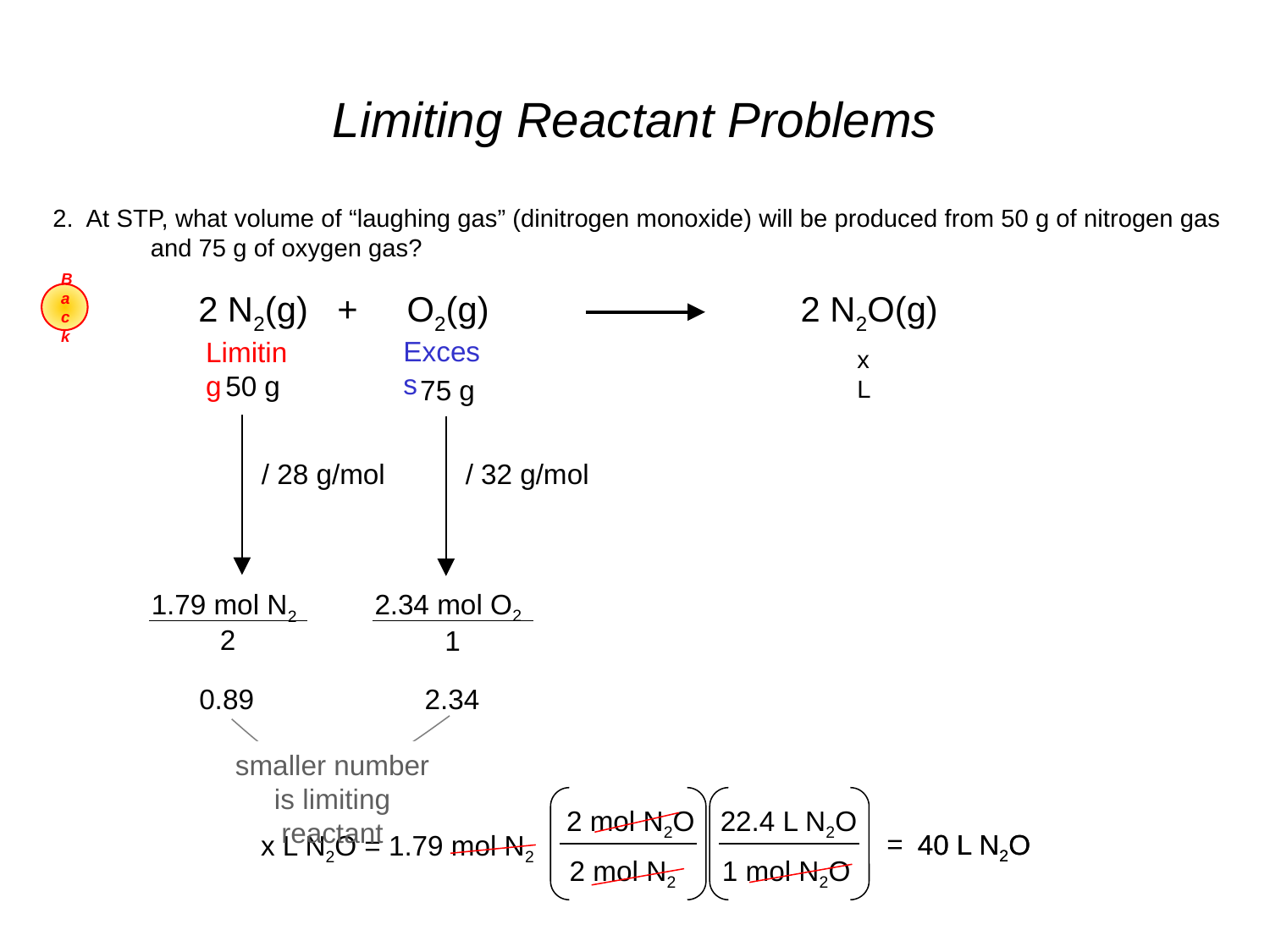

# Limiting Reactant Problems
2.  At STP, what volume of “laughing gas” (dinitrogen monoxide) will be produced from 50 g of nitrogen gas
              and 75 g of oxygen gas?
2 N2(g)   +     O2(g)                                2 N2O(g)
Back
Excess
Limiting
x L
50 g
75 g
/ 32 g/mol
/ 28 g/mol
2.34 mol O2
1.79 mol N2
2
1
2.34
0.89

smaller number
is limiting reactant

2 mol N2O
22.4 L N2O
=
40 L N2O
40 L N2O
x L N2O = 1.79 mol N2
2 mol N2
1 mol N2O